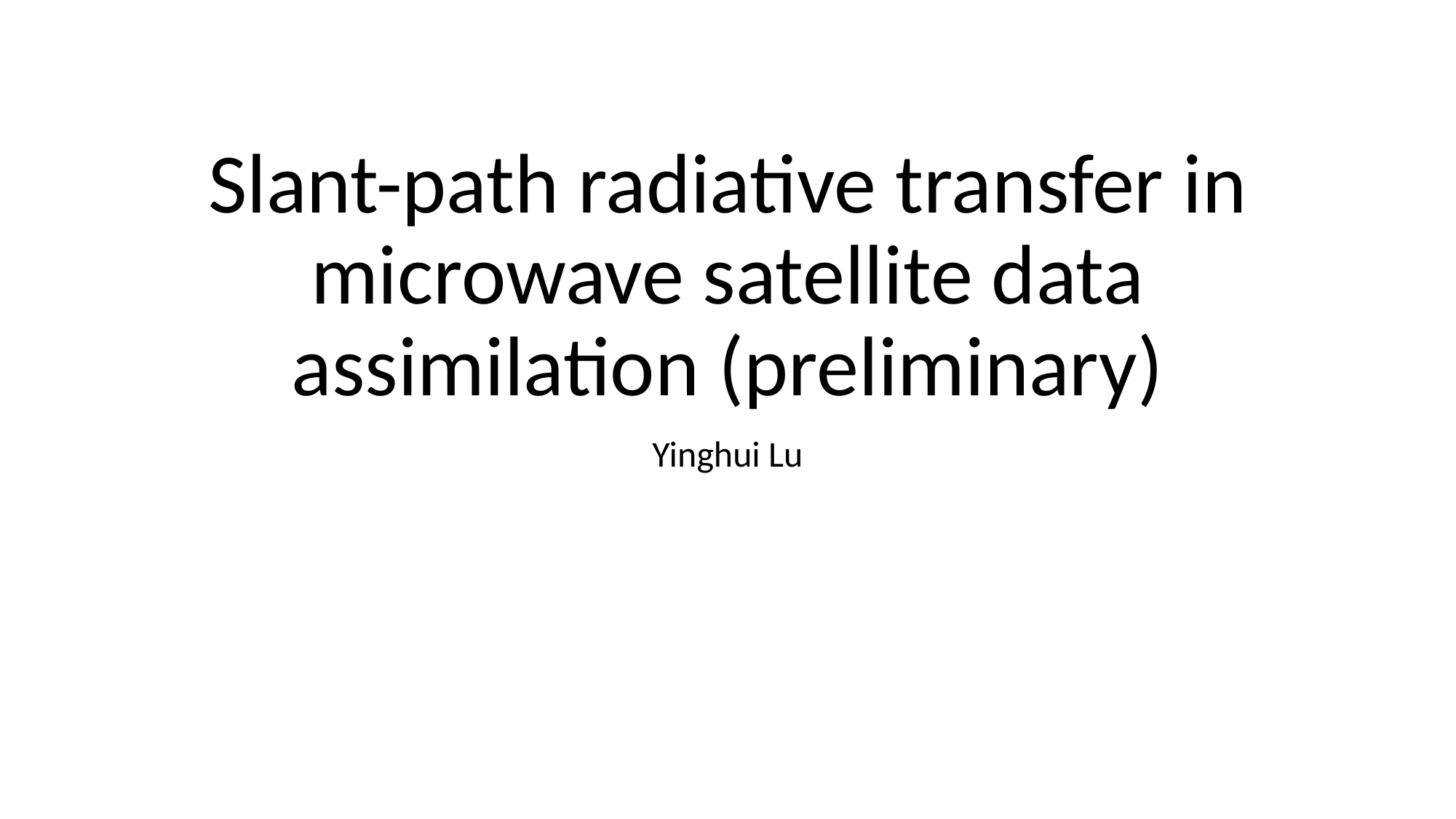

# Slant-path radiative transfer in microwave satellite data assimilation (preliminary)
Yinghui Lu